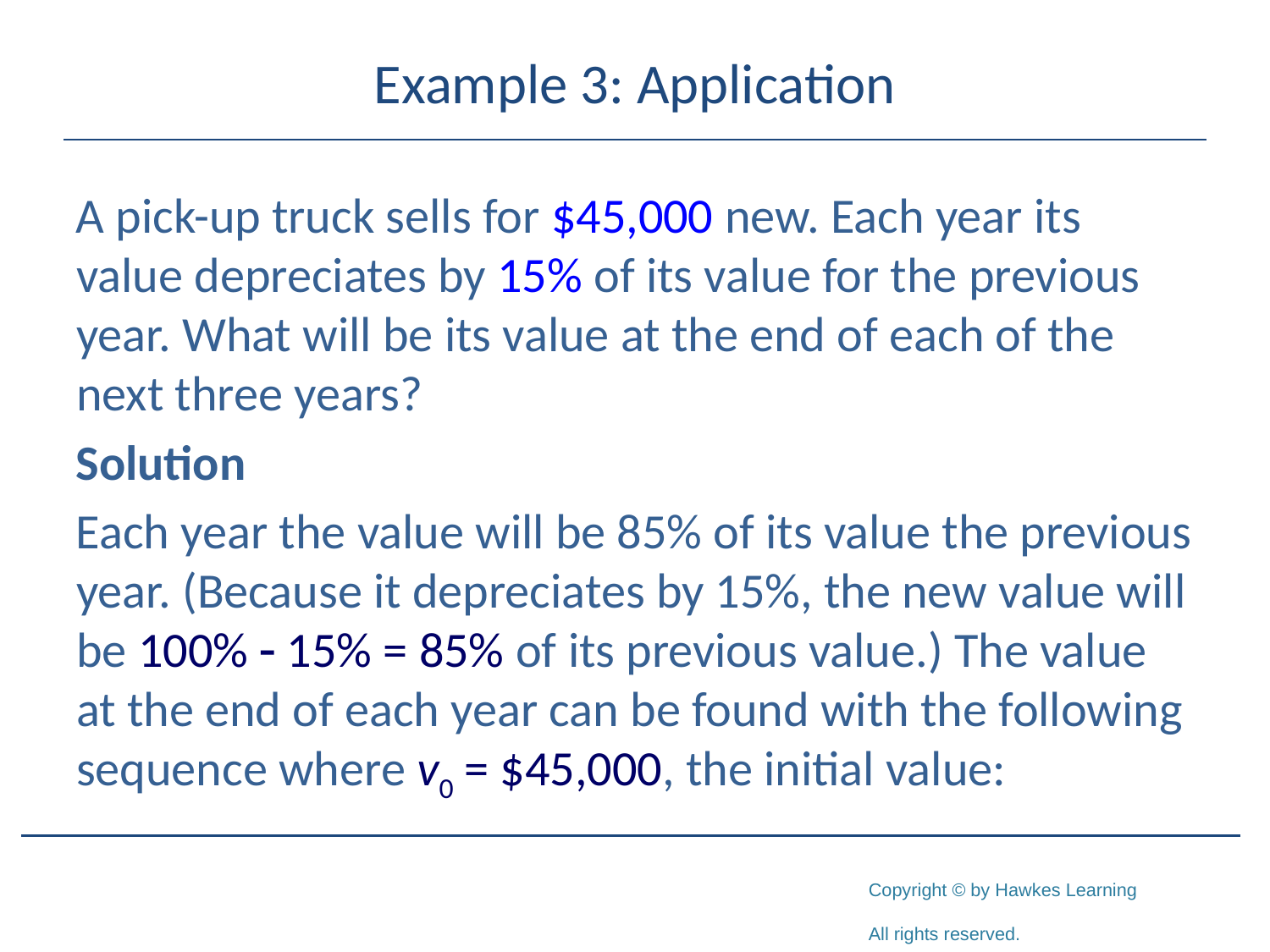

# Example 3: Application
A pick-up truck sells for $45,000 new. Each year its value depreciates by 15% of its value for the previous year. What will be its value at the end of each of the next three years?
Solution
Each year the value will be 85% of its value the previous year. (Because it depreciates by 15%, the new value will be 100% − 15% = 85% of its previous value.) The value at the end of each year can be found with the following sequence where v0 = $45,000, the initial value: